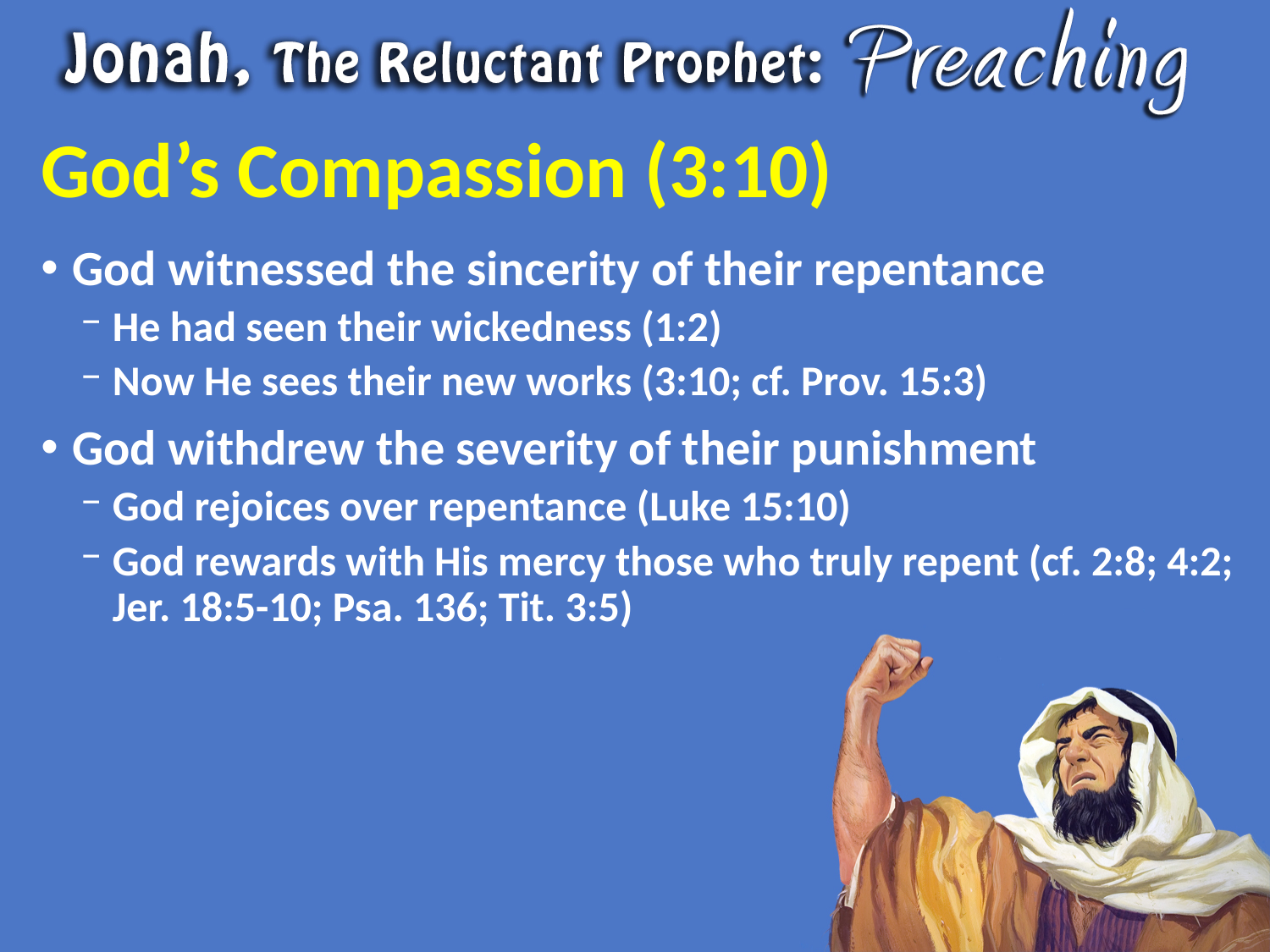

# God’s Compassion (3:10)
God witnessed the sincerity of their repentance
He had seen their wickedness (1:2)
Now He sees their new works (3:10; cf. Prov. 15:3)
God withdrew the severity of their punishment
God rejoices over repentance (Luke 15:10)
God rewards with His mercy those who truly repent (cf. 2:8; 4:2; Jer. 18:5-10; Psa. 136; Tit. 3:5)